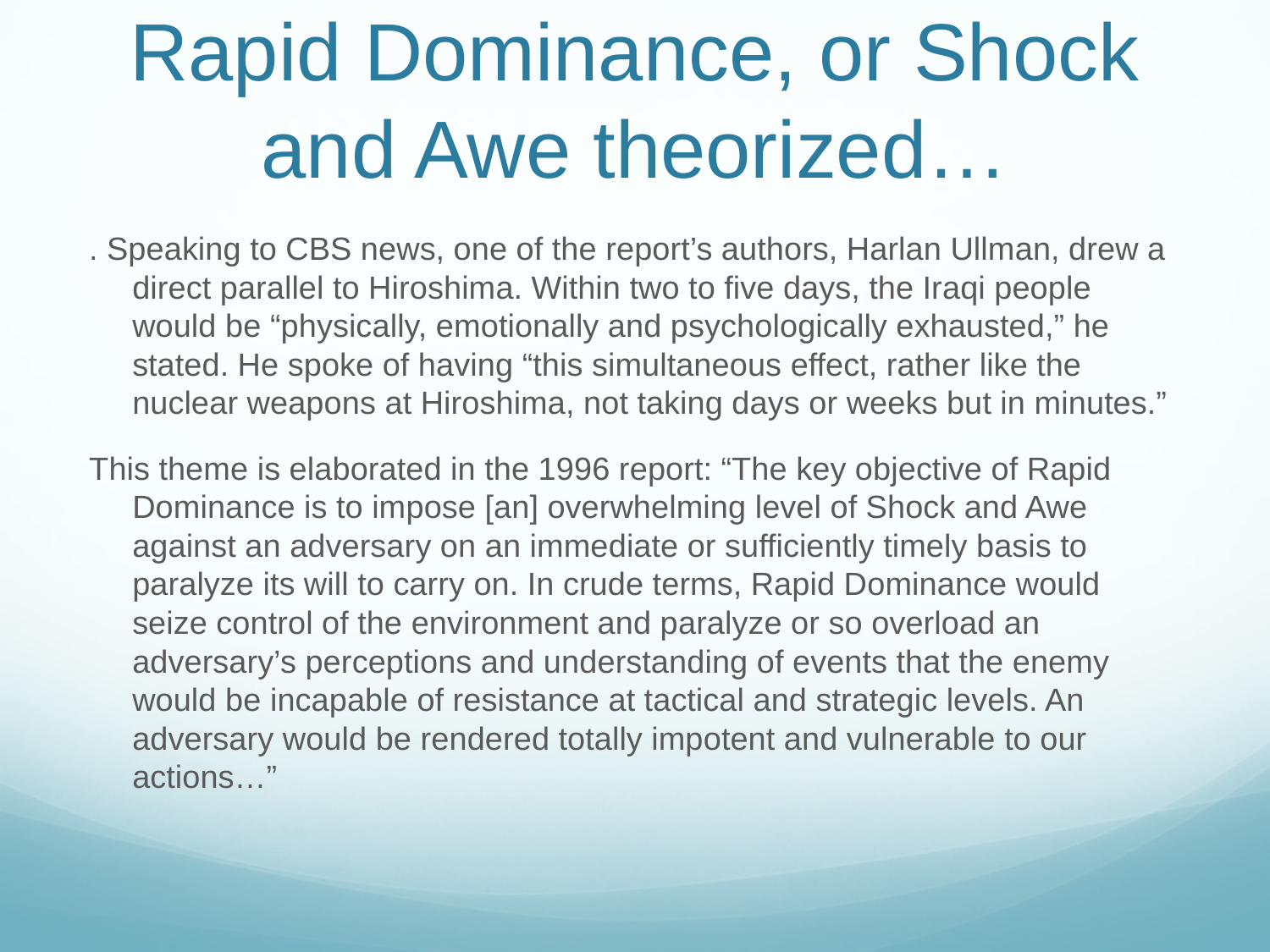

# Rapid Dominance, or Shock and Awe theorized…
. Speaking to CBS news, one of the report’s authors, Harlan Ullman, drew a direct parallel to Hiroshima. Within two to five days, the Iraqi people would be “physically, emotionally and psychologically exhausted,” he stated. He spoke of having “this simultaneous effect, rather like the nuclear weapons at Hiroshima, not taking days or weeks but in minutes.”
This theme is elaborated in the 1996 report: “The key objective of Rapid Dominance is to impose [an] overwhelming level of Shock and Awe against an adversary on an immediate or sufficiently timely basis to paralyze its will to carry on. In crude terms, Rapid Dominance would seize control of the environment and paralyze or so overload an adversary’s perceptions and understanding of events that the enemy would be incapable of resistance at tactical and strategic levels. An adversary would be rendered totally impotent and vulnerable to our actions…”